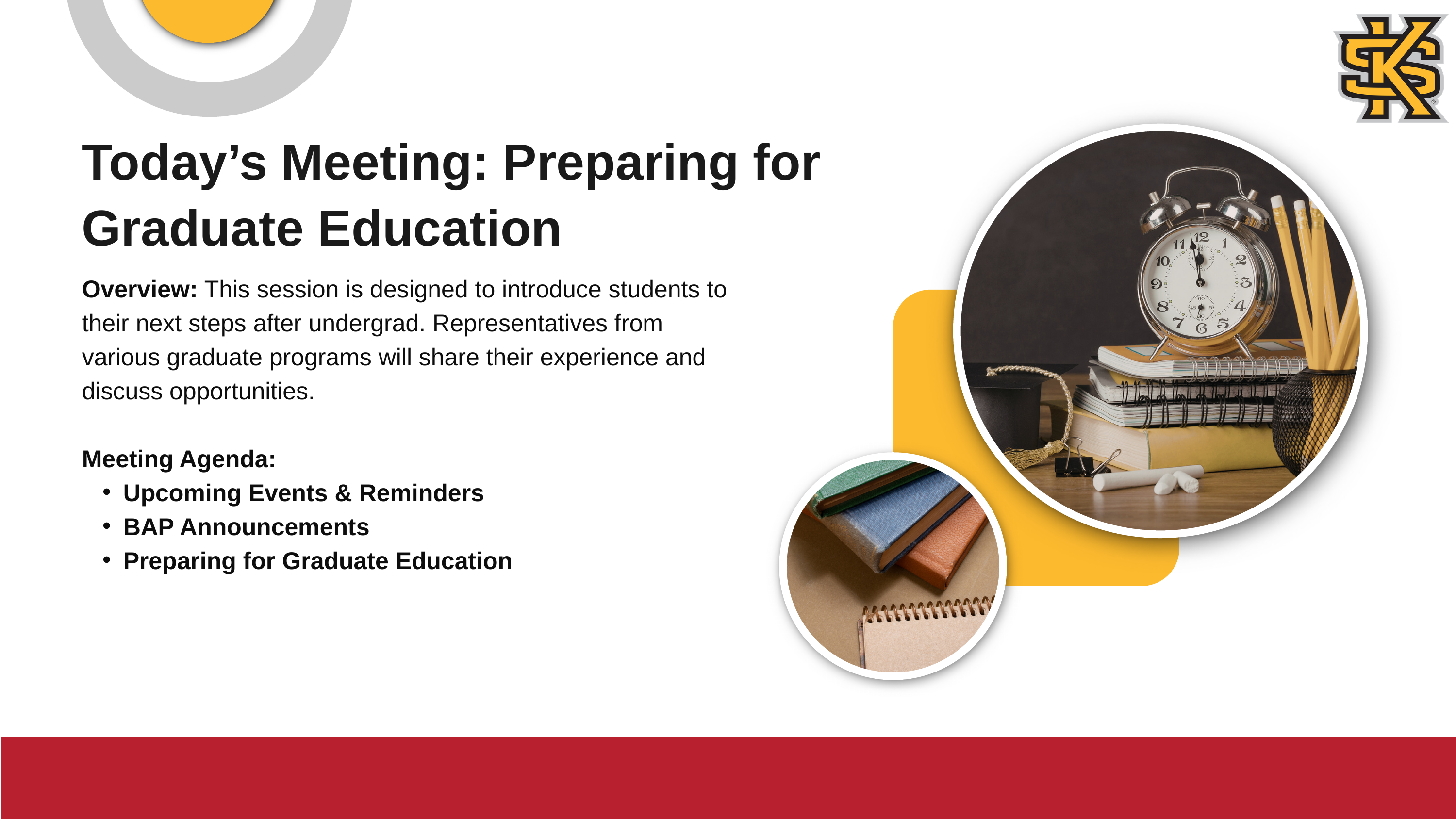

Today’s Meeting: Preparing for Graduate Education

Overview: This session is designed to introduce students to their next steps after undergrad. Representatives from various graduate programs will share their experience and discuss opportunities.

Meeting Agenda:
Upcoming Events & Reminders
BAP Announcements
Preparing for Graduate Education